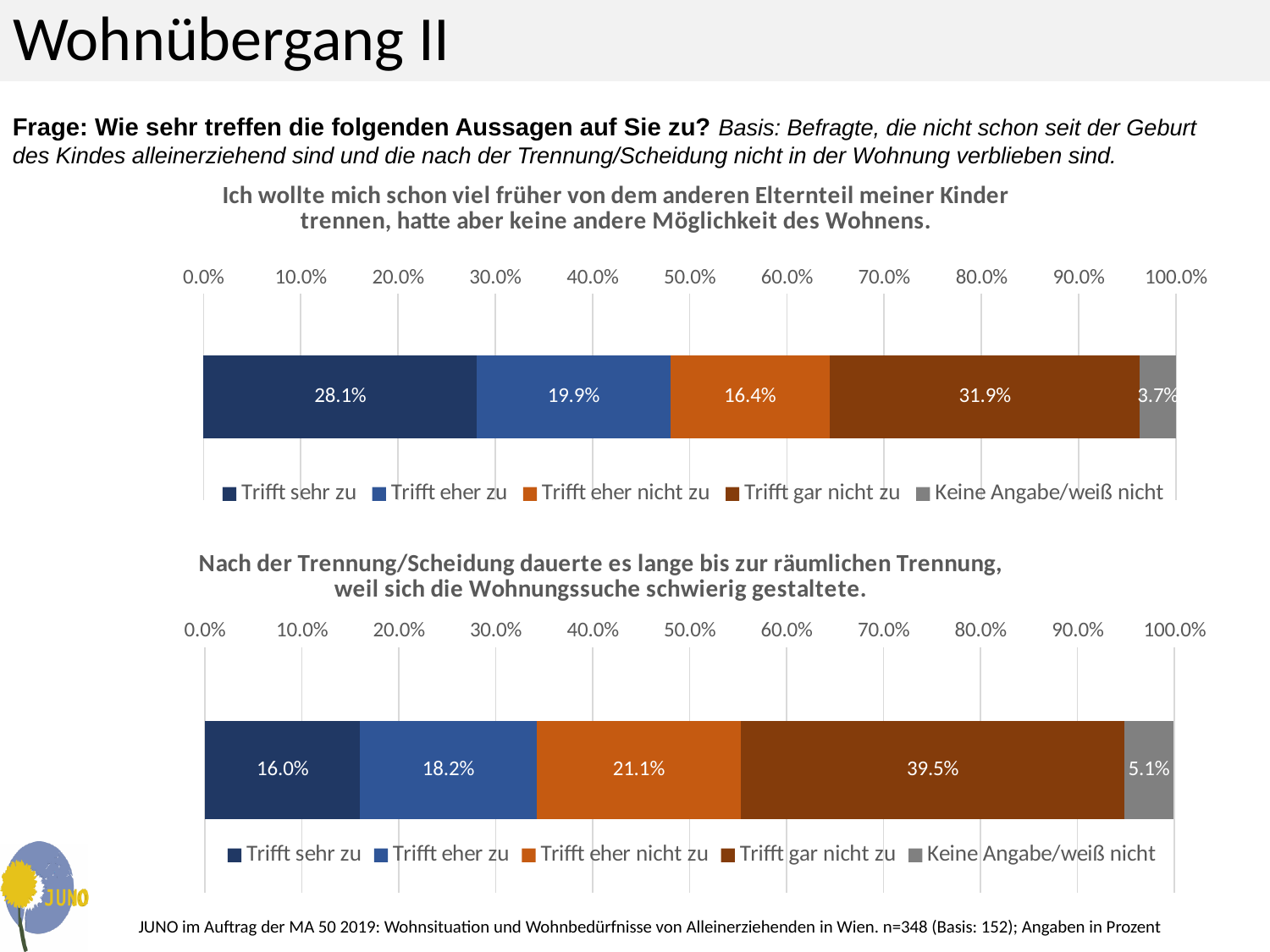

# Wohnübergang II
Frage: Wie sehr treffen die folgenden Aussagen auf Sie zu? Basis: Befragte, die nicht schon seit der Geburt des Kindes alleinerziehend sind und die nach der Trennung/Scheidung nicht in der Wohnung verblieben sind.

### Chart: Ich wollte mich schon viel früher von dem anderen Elternteil meiner Kinder trennen, hatte aber keine andere Möglichkeit des Wohnens.

| Category | Trifft sehr zu | Trifft eher zu | Trifft eher nicht zu | Trifft gar nicht zu | Keine Angabe/weiß nicht |
|---|---|---|---|---|---|

### Chart: Nach der Trennung/Scheidung dauerte es lange bis zur räumlichen Trennung, weil sich die Wohnungssuche schwierig gestaltete.

| Category | Trifft sehr zu | Trifft eher zu | Trifft eher nicht zu | Trifft gar nicht zu | Keine Angabe/weiß nicht |
|---|---|---|---|---|---|
JUNO im Auftrag der MA 50 2019: Wohnsituation und Wohnbedürfnisse von Alleinerziehenden in Wien. n=348 (Basis: 152); Angaben in Prozent